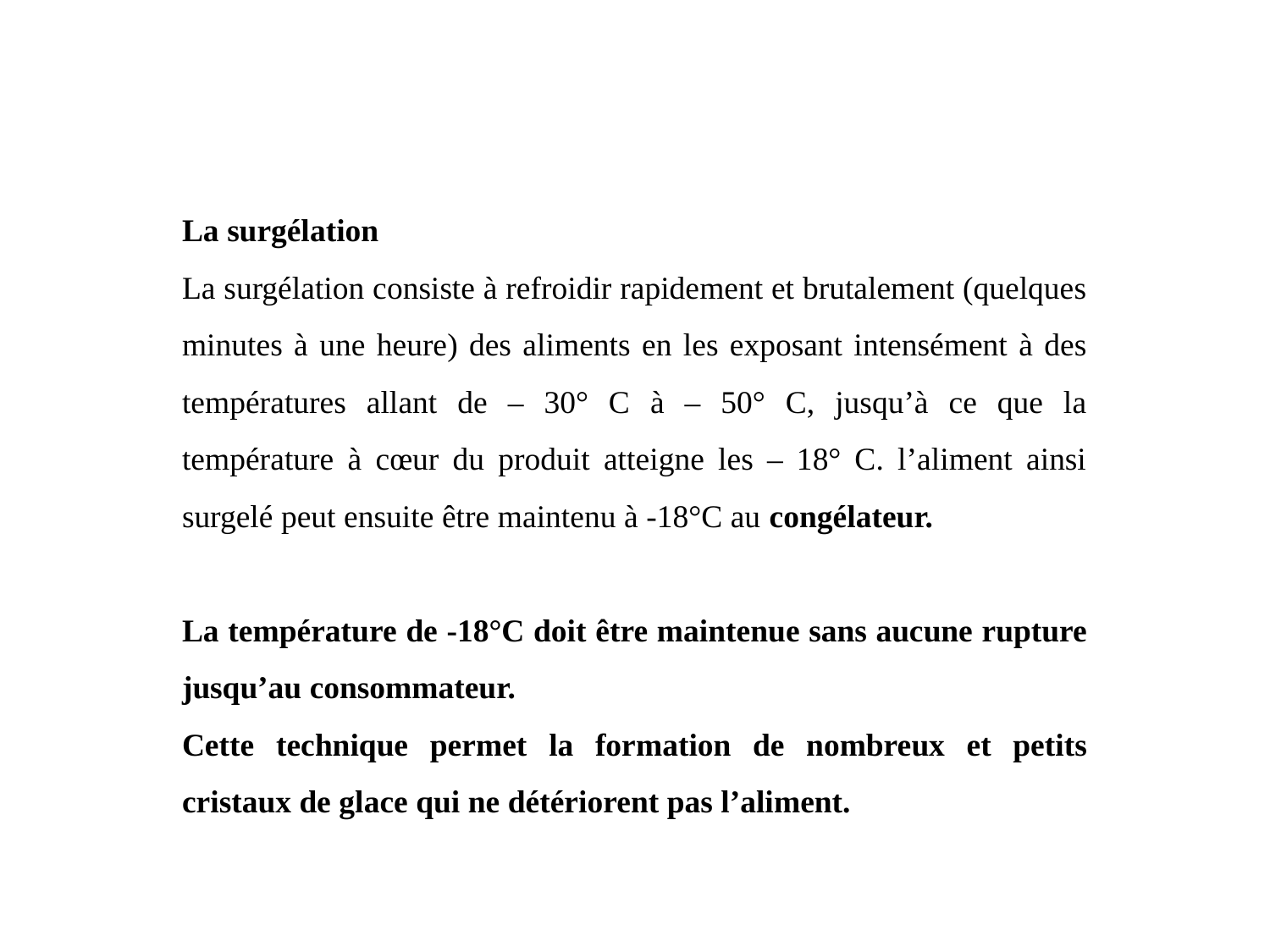

La surgélation
La surgélation consiste à refroidir rapidement et brutalement (quelques minutes à une heure) des aliments en les exposant intensément à des températures allant de – 30° C à – 50° C, jusqu’à ce que la température à cœur du produit atteigne les – 18° C. l’aliment ainsi surgelé peut ensuite être maintenu à -18°C au congélateur.

La température de -18°C doit être maintenue sans aucune rupture jusqu’au consommateur.
Cette technique permet la formation de nombreux et petits cristaux de glace qui ne détériorent pas l’aliment.